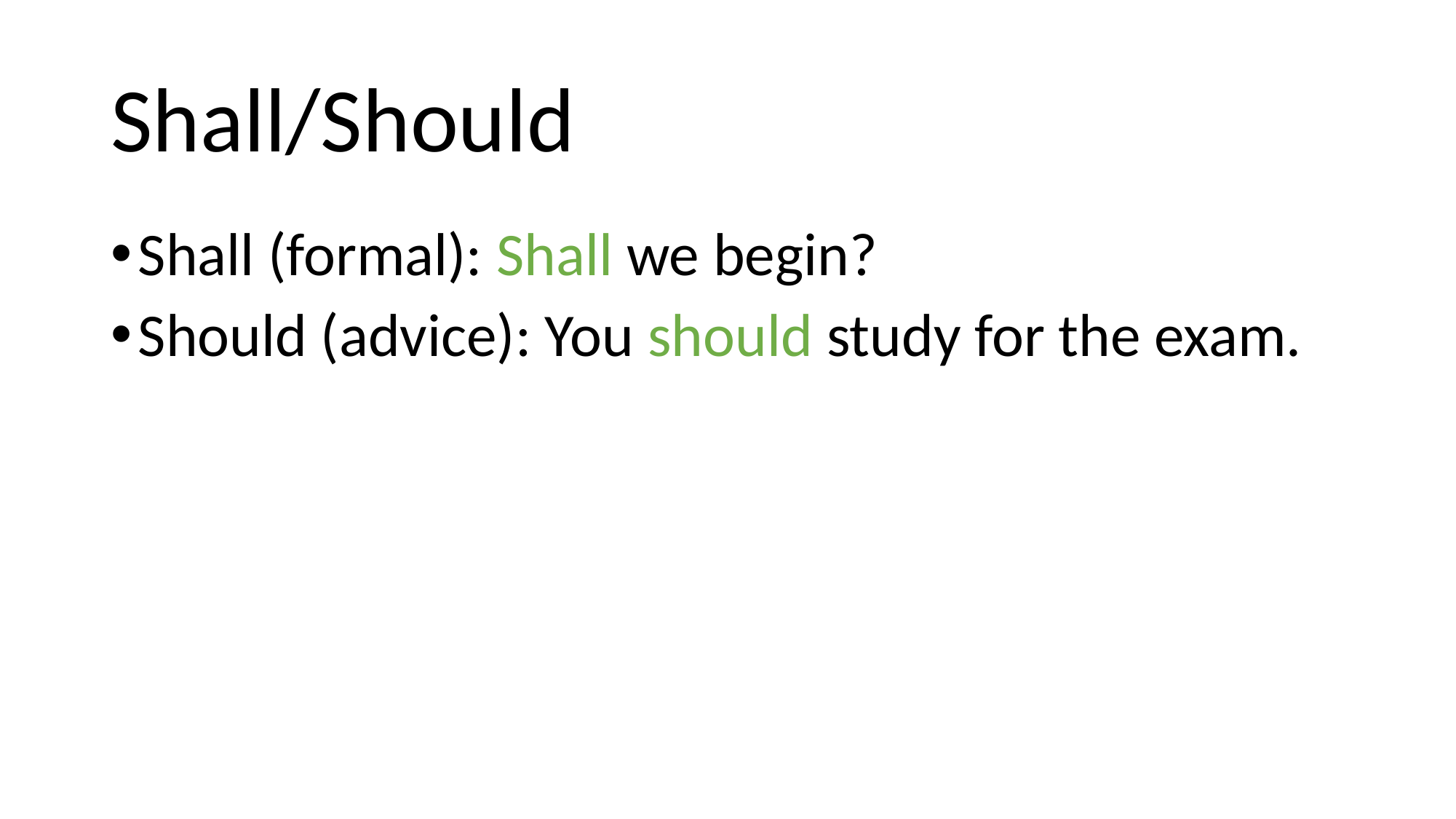

# Shall/Should
Shall (formal): Shall we begin?
Should (advice): You should study for the exam.